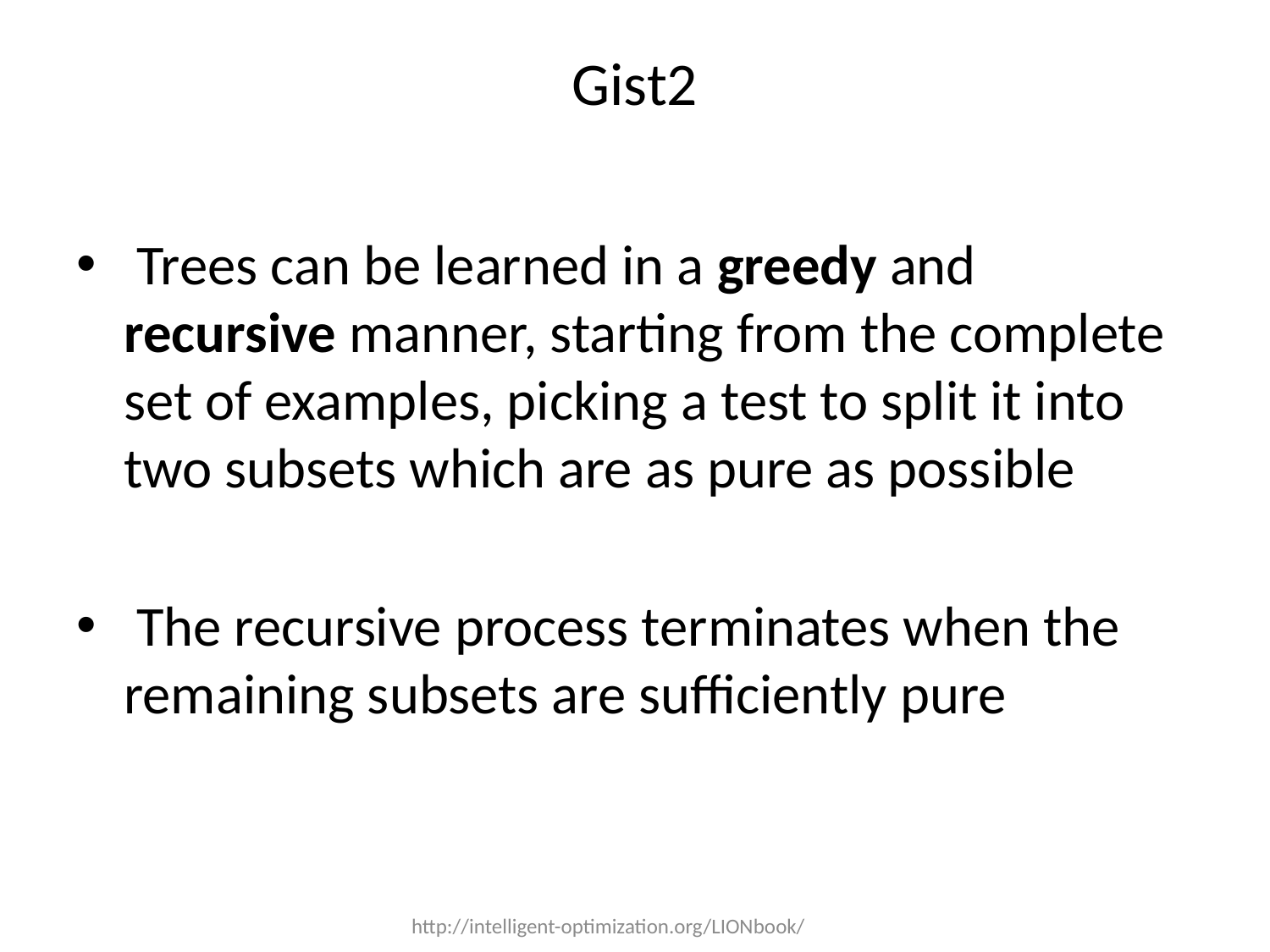

# Gist2
 Trees can be learned in a greedy and recursive manner, starting from the complete set of examples, picking a test to split it into two subsets which are as pure as possible

 The recursive process terminates when the remaining subsets are sufficiently pure